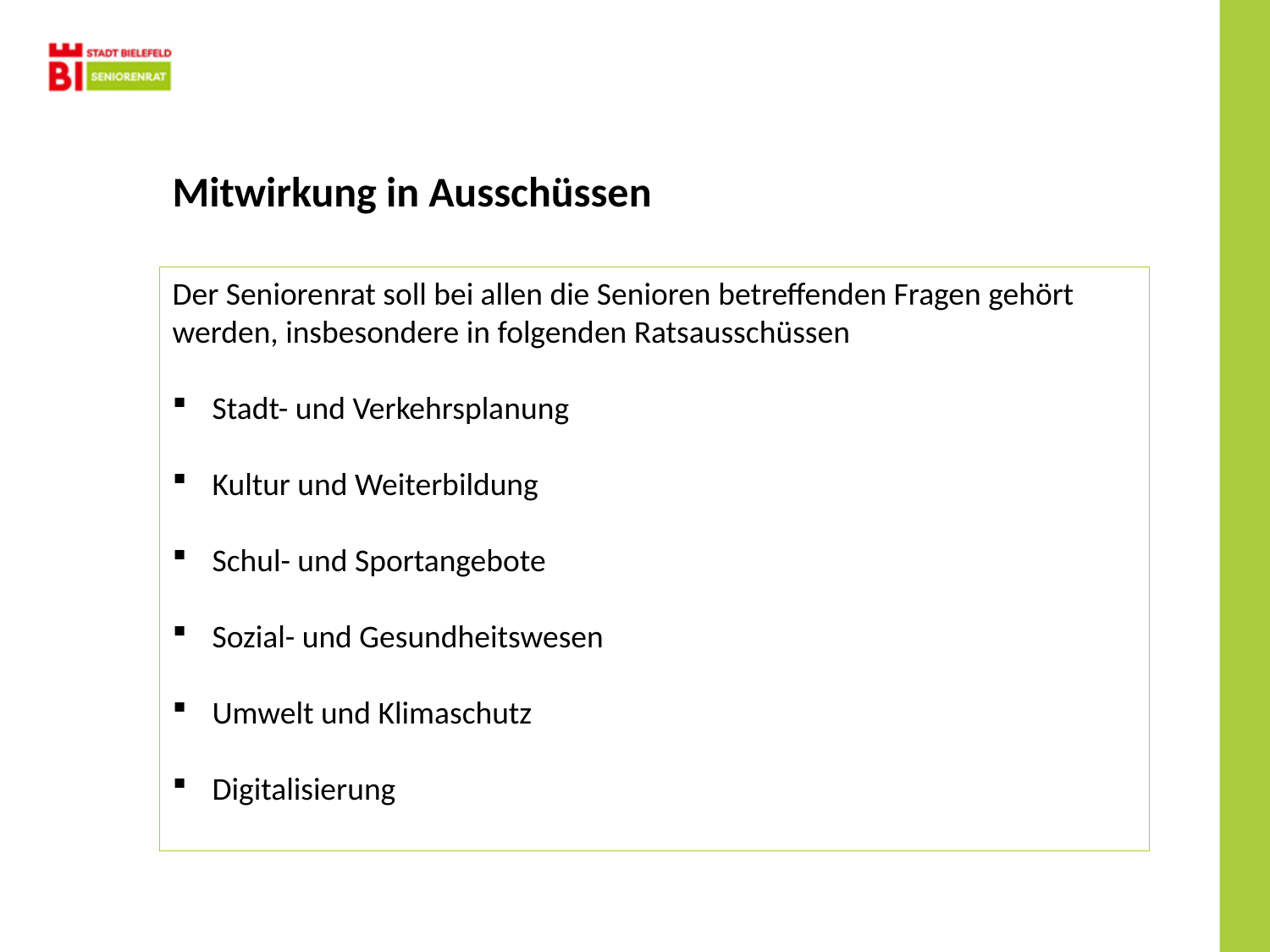

Mitwirkung in Ausschüssen
Der Seniorenrat soll bei allen die Senioren betreffenden Fragen gehört werden, insbesondere in folgenden Ratsausschüssen

Stadt- und Verkehrsplanung

Kultur und Weiterbildung

Schul- und Sportangebote

Sozial- und Gesundheitswesen

Umwelt und Klimaschutz

Digitalisierung